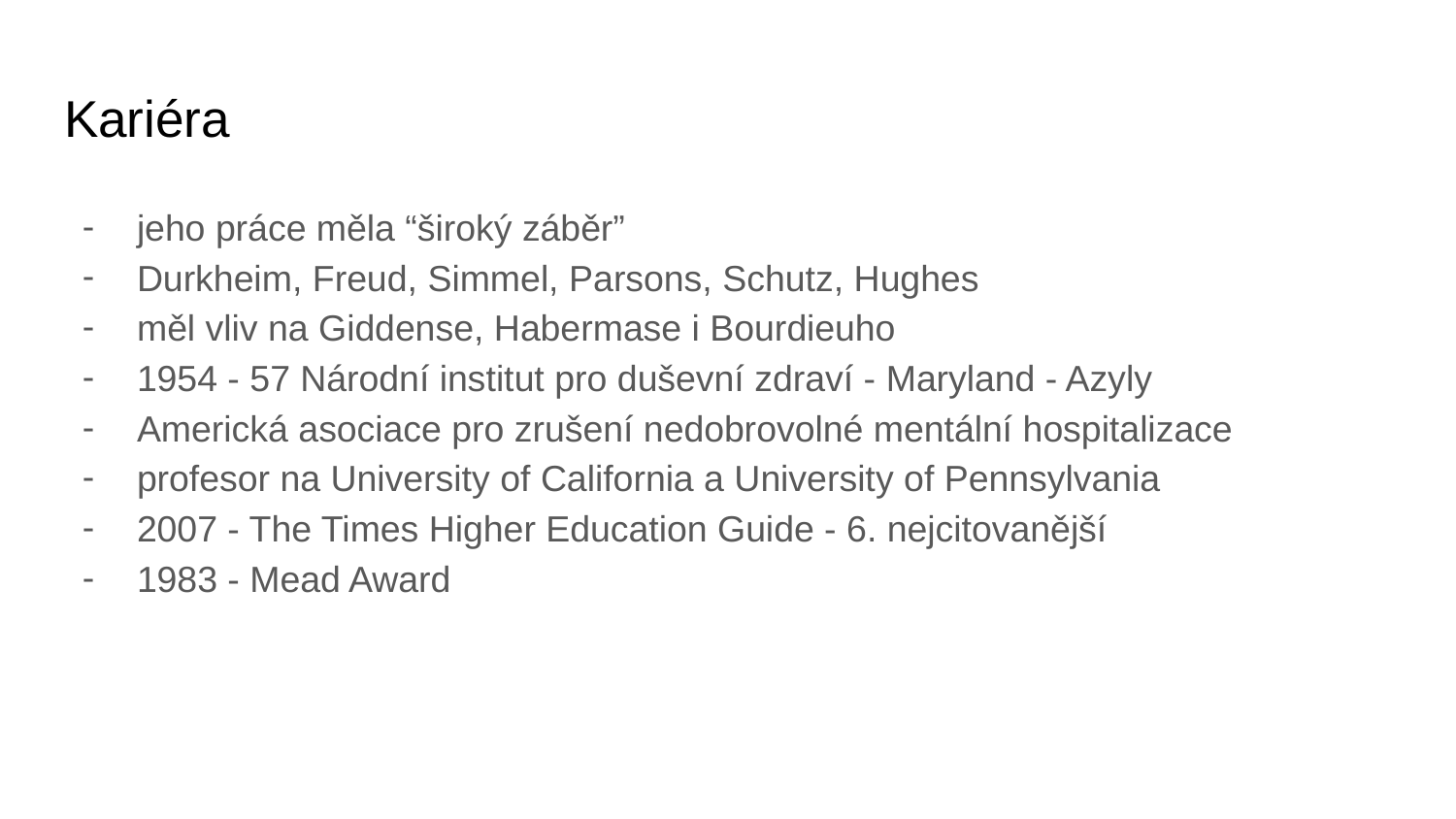

# Kariéra
jeho práce měla “široký záběr”
Durkheim, Freud, Simmel, Parsons, Schutz, Hughes
měl vliv na Giddense, Habermase i Bourdieuho
1954 - 57 Národní institut pro duševní zdraví - Maryland - Azyly
Americká asociace pro zrušení nedobrovolné mentální hospitalizace
profesor na University of California a University of Pennsylvania
2007 - The Times Higher Education Guide - 6. nejcitovanější
1983 - Mead Award